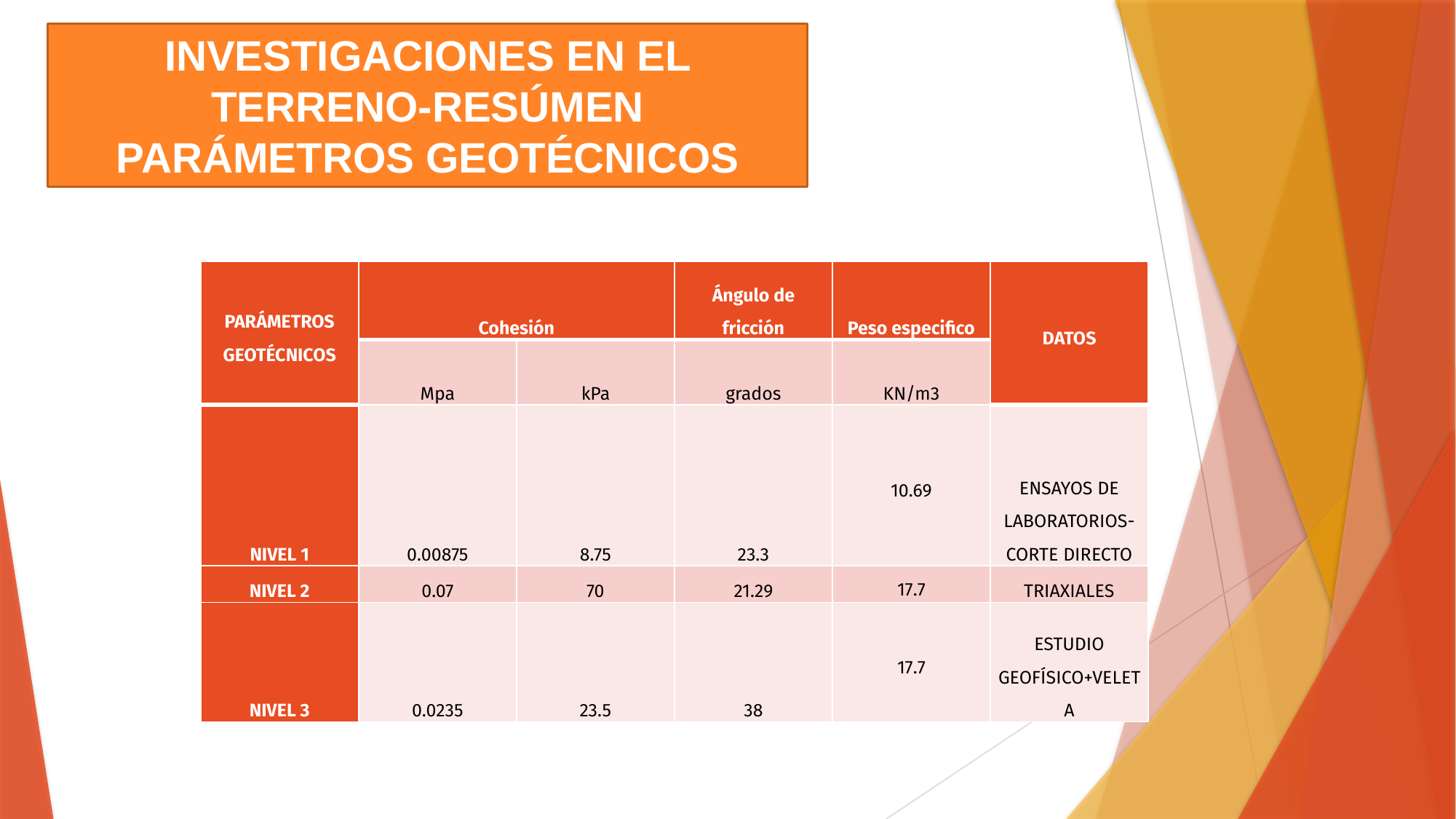

INVESTIGACIONES EN EL TERRENO-RESÚMEN PARÁMETROS GEOTÉCNICOS
| PARÁMETROS GEOTÉCNICOS | Cohesión |  | Ángulo de fricción | Peso especifico | DATOS |
| --- | --- | --- | --- | --- | --- |
|  | Mpa | kPa | grados | KN/m3 |  |
| NIVEL 1 | 0.00875 | 8.75 | 23.3 | 10.69 | ENSAYOS DE LABORATORIOS- CORTE DIRECTO |
| NIVEL 2 | 0.07 | 70 | 21.29 | 17.7 | TRIAXIALES |
| NIVEL 3 | 0.0235 | 23.5 | 38 | 17.7 | ESTUDIO GEOFÍSICO+VELETA |